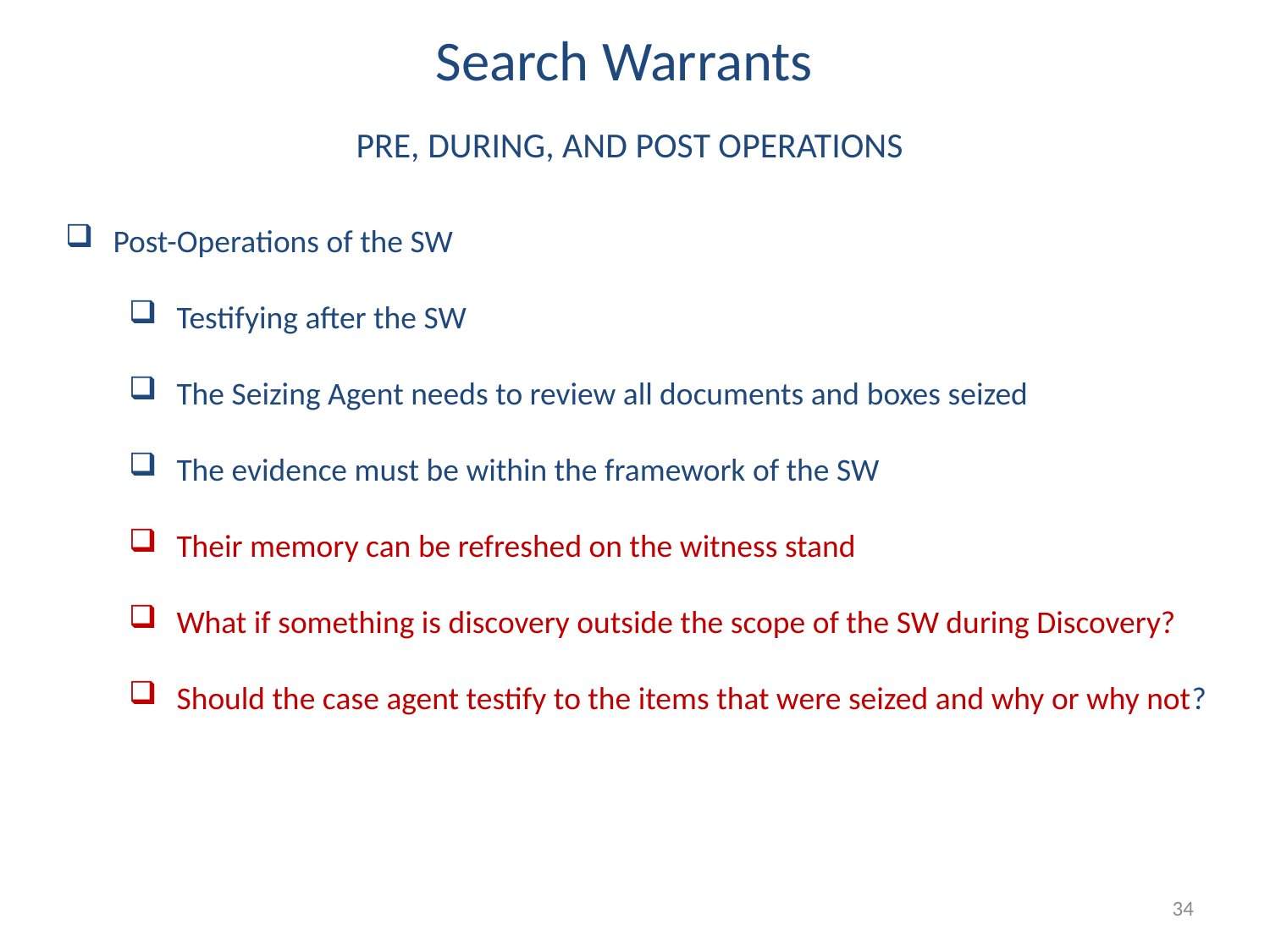

Search Warrants
PRE, DURING, AND POST OPERATIONS
Post-Operations of the SW

Testifying after the SW

The Seizing Agent needs to review all documents and boxes seized

The evidence must be within the framework of the SW

Their memory can be refreshed on the witness stand

What if something is discovery outside the scope of the SW during Discovery?

Should the case agent testify to the items that were seized and why or why not?

34